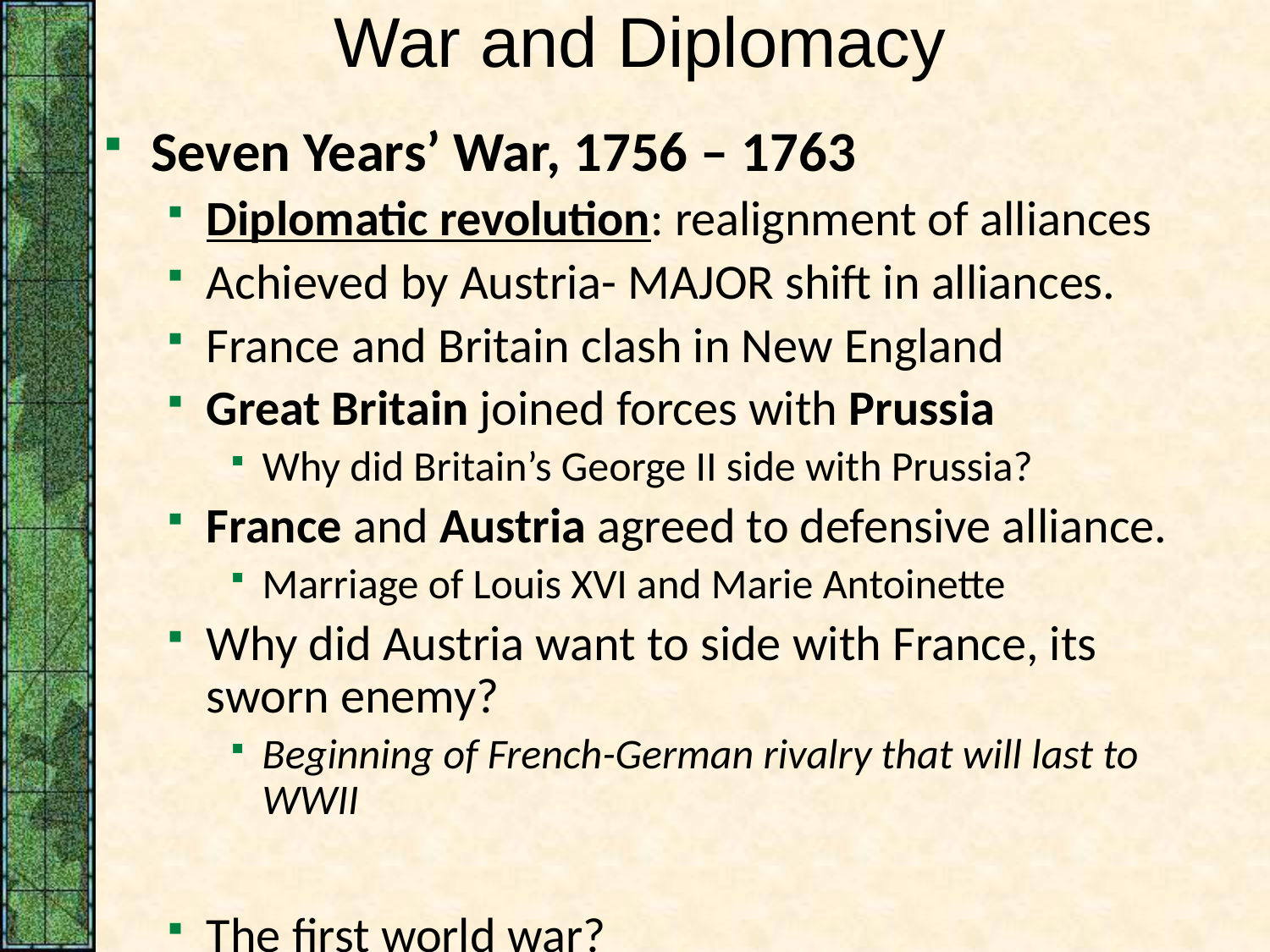

# War and Diplomacy
Seven Years’ War, 1756 – 1763
Diplomatic revolution: realignment of alliances
Achieved by Austria- MAJOR shift in alliances.
France and Britain clash in New England
Great Britain joined forces with Prussia
Why did Britain’s George II side with Prussia?
France and Austria agreed to defensive alliance.
Marriage of Louis XVI and Marie Antoinette
Why did Austria want to side with France, its sworn enemy?
Beginning of French-German rivalry that will last to WWII

The first world war?
Conflict in Europe
War in India
Robert Clive (1725 – 1774)
The French and Indian War
Winners and losers